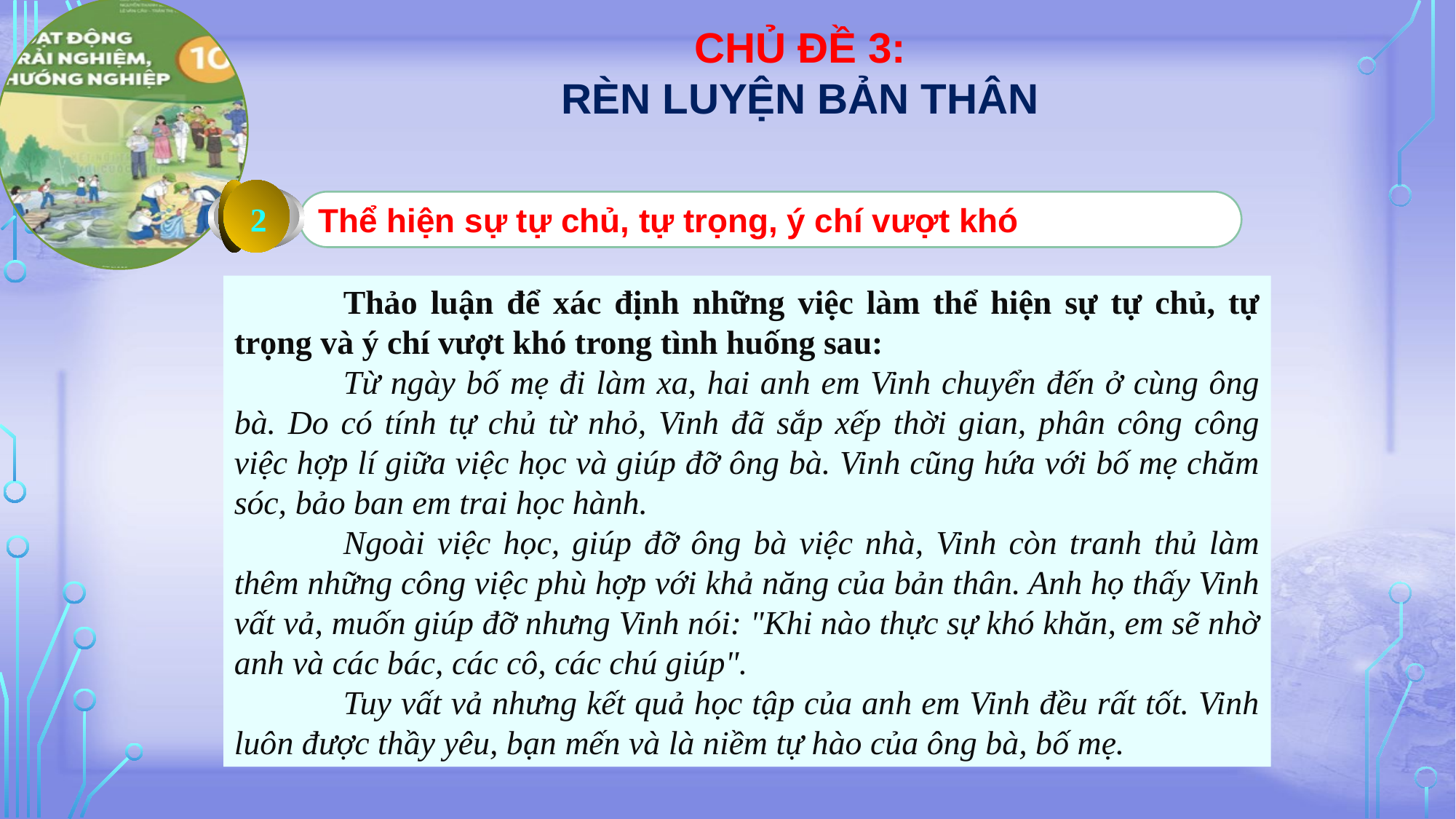

2
Thể hiện sự tự chủ, tự trọng, ý chí vượt khó
	Thảo luận để xác định những việc làm thể hiện sự tự chủ, tự trọng và ý chí vượt khó trong tình huống sau:
	Từ ngày bố mẹ đi làm xa, hai anh em Vinh chuyển đến ở cùng ông bà. Do có tính tự chủ từ nhỏ, Vinh đã sắp xếp thời gian, phân công công việc hợp lí giữa việc học và giúp đỡ ông bà. Vinh cũng hứa với bố mẹ chăm sóc, bảo ban em trai học hành.
	Ngoài việc học, giúp đỡ ông bà việc nhà, Vinh còn tranh thủ làm thêm những công việc phù hợp với khả năng của bản thân. Anh họ thấy Vinh vất vả, muốn giúp đỡ nhưng Vinh nói: "Khi nào thực sự khó khăn, em sẽ nhờ anh và các bác, các cô, các chú giúp".
	Tuy vất vả nhưng kết quả học tập của anh em Vinh đều rất tốt. Vinh luôn được thầy yêu, bạn mến và là niềm tự hào của ông bà, bố mẹ.